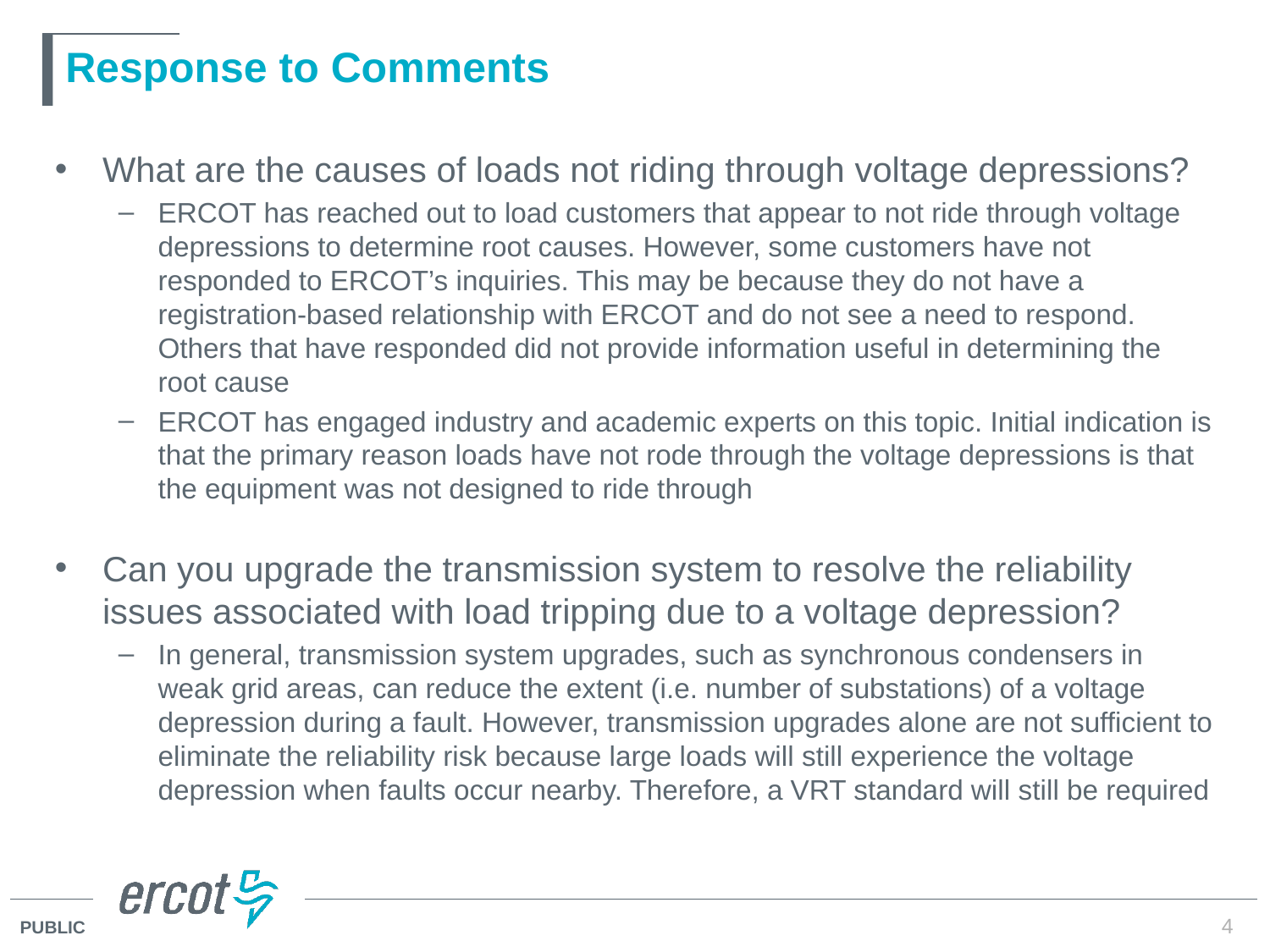

# Response to Comments
What are the causes of loads not riding through voltage depressions?
ERCOT has reached out to load customers that appear to not ride through voltage depressions to determine root causes. However, some customers have not responded to ERCOT’s inquiries. This may be because they do not have a registration-based relationship with ERCOT and do not see a need to respond. Others that have responded did not provide information useful in determining the root cause
ERCOT has engaged industry and academic experts on this topic. Initial indication is that the primary reason loads have not rode through the voltage depressions is that the equipment was not designed to ride through

Can you upgrade the transmission system to resolve the reliability issues associated with load tripping due to a voltage depression?
In general, transmission system upgrades, such as synchronous condensers in weak grid areas, can reduce the extent (i.e. number of substations) of a voltage depression during a fault. However, transmission upgrades alone are not sufficient to eliminate the reliability risk because large loads will still experience the voltage depression when faults occur nearby. Therefore, a VRT standard will still be required
4